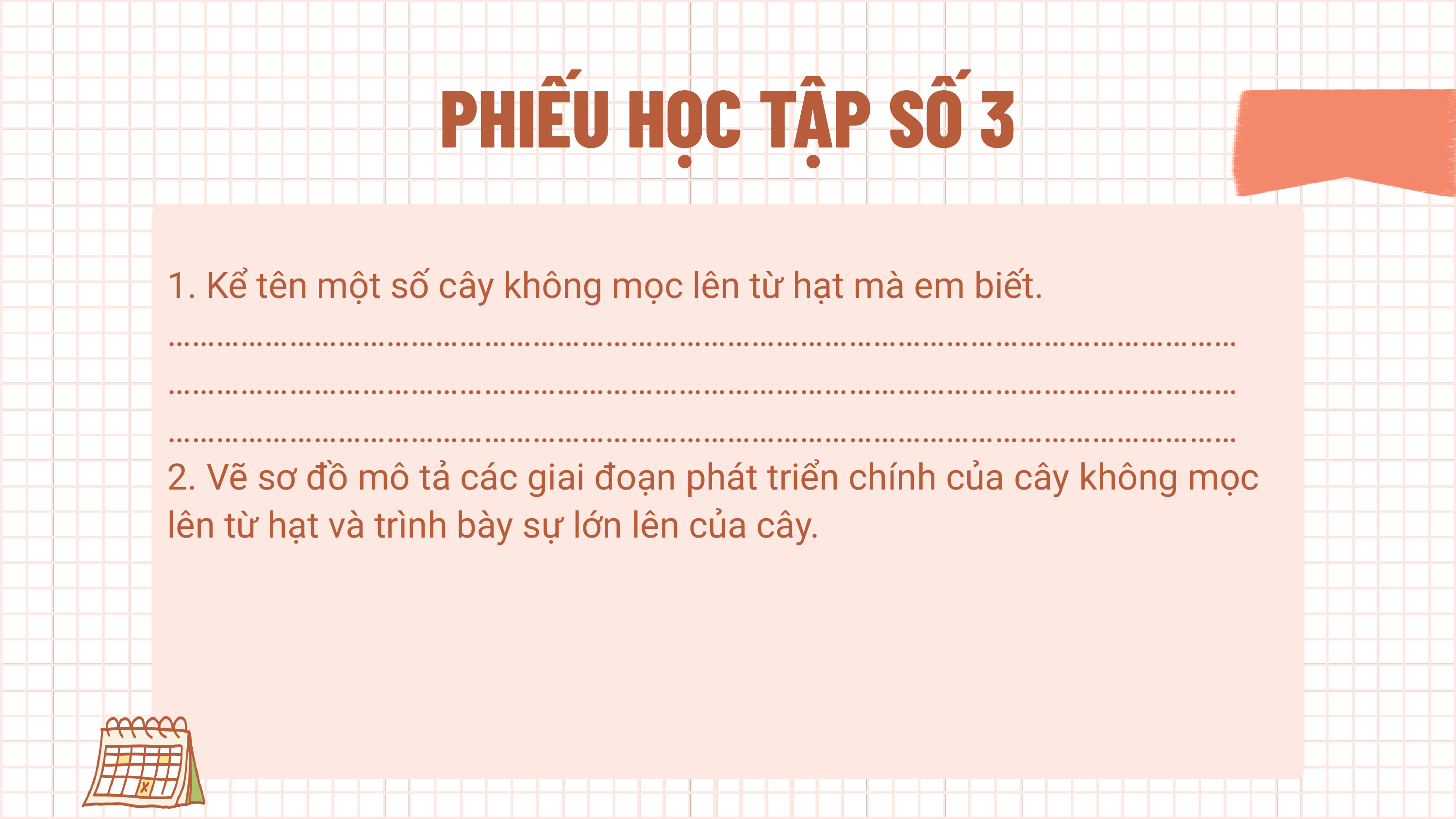

PHIẾU HỌC TẬP SỐ 3

1. Kể tên một số cây không mọc lên từ hạt mà em biết.
……………………………………………………………………………………………………………………
……………………………………………………………………………………………………………………
……………………………………………………………………………………………………………………
2. Vẽ sơ đồ mô tả các giai đoạn phát triển chính của cây không mọc lên từ hạt và trình bày sự lớn lên của cây.